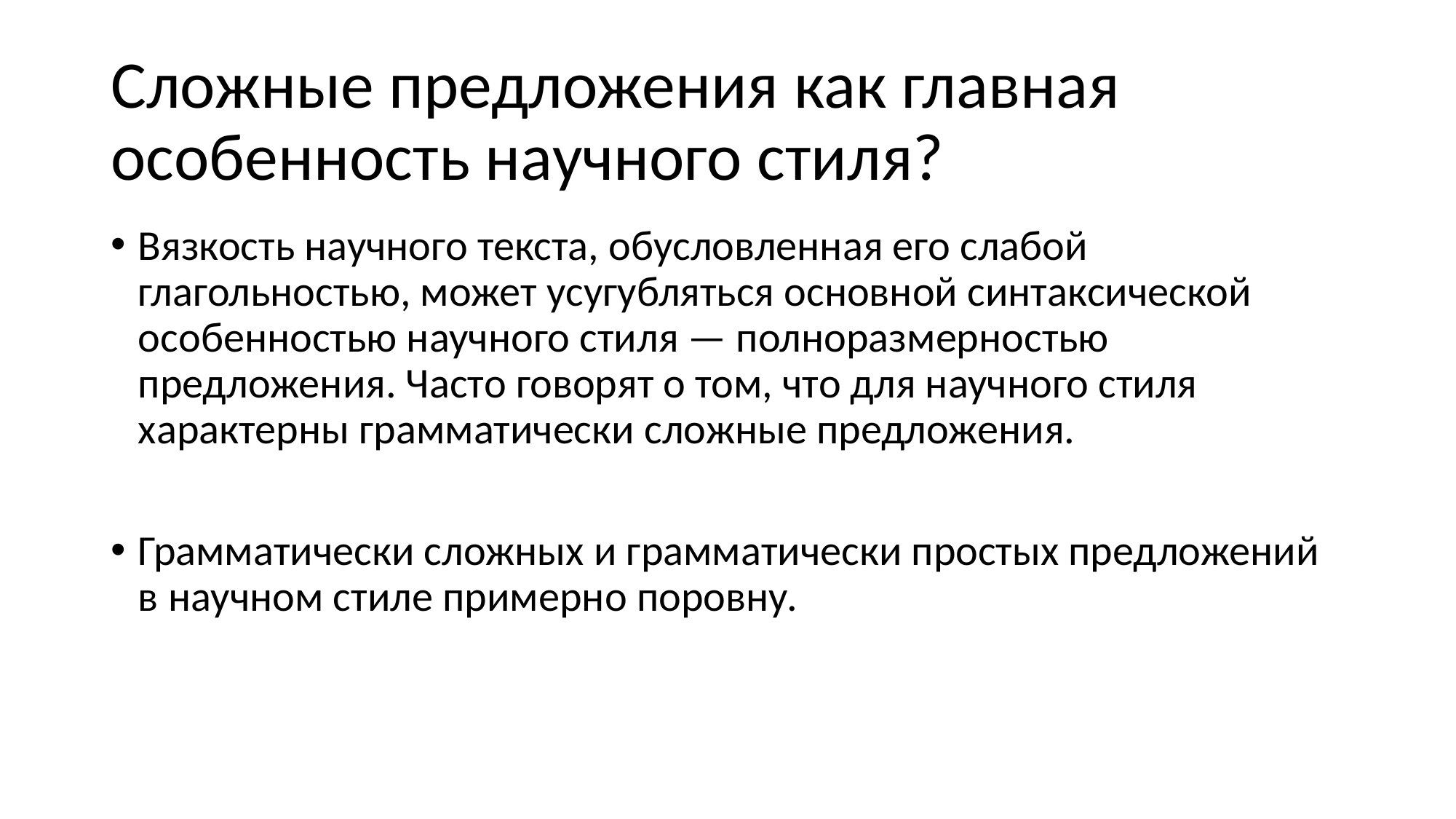

# Сложные предложения как главная особенность научного стиля?
Вязкость научного текста, обусловленная его слабой глагольностью, может усугубляться основной синтаксической особенностью научного стиля — полноразмерностью предложения. Часто говорят о том, что для научного стиля характерны грамматически сложные предложения.

Грамматически сложных и грамматически простых предложений в научном стиле примерно поровну.